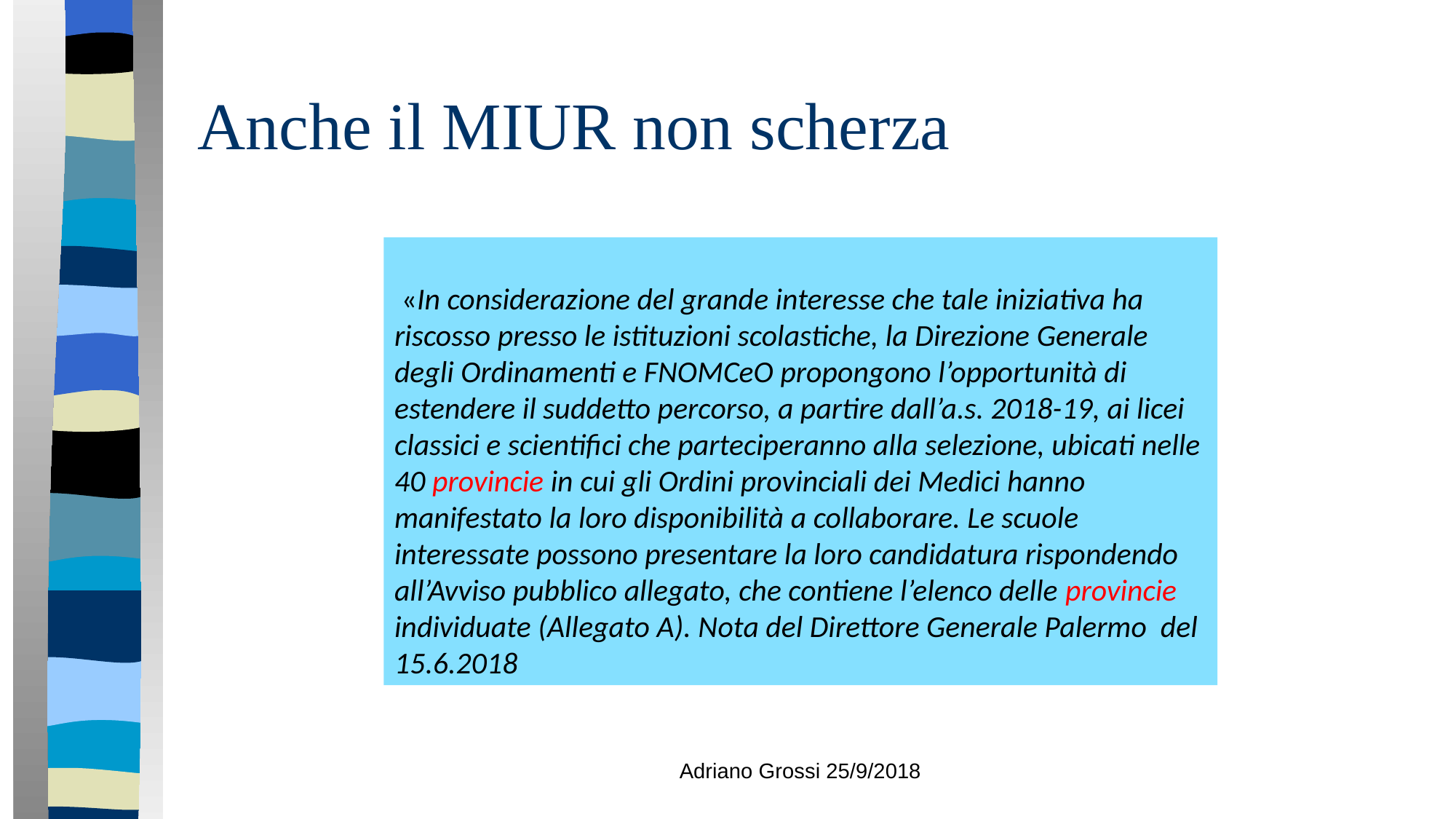

# Anche il MIUR non scherza

 «In considerazione del grande interesse che tale iniziativa ha riscosso presso le istituzioni scolastiche, la Direzione Generale degli Ordinamenti e FNOMCeO propongono l’opportunità di estendere il suddetto percorso, a partire dall’a.s. 2018-19, ai licei classici e scientifici che parteciperanno alla selezione, ubicati nelle 40 provincie in cui gli Ordini provinciali dei Medici hanno manifestato la loro disponibilità a collaborare. Le scuole interessate possono presentare la loro candidatura rispondendo all’Avviso pubblico allegato, che contiene l’elenco delle provincie individuate (Allegato A). Nota del Direttore Generale Palermo  del 15.6.2018
Adriano Grossi 25/9/2018